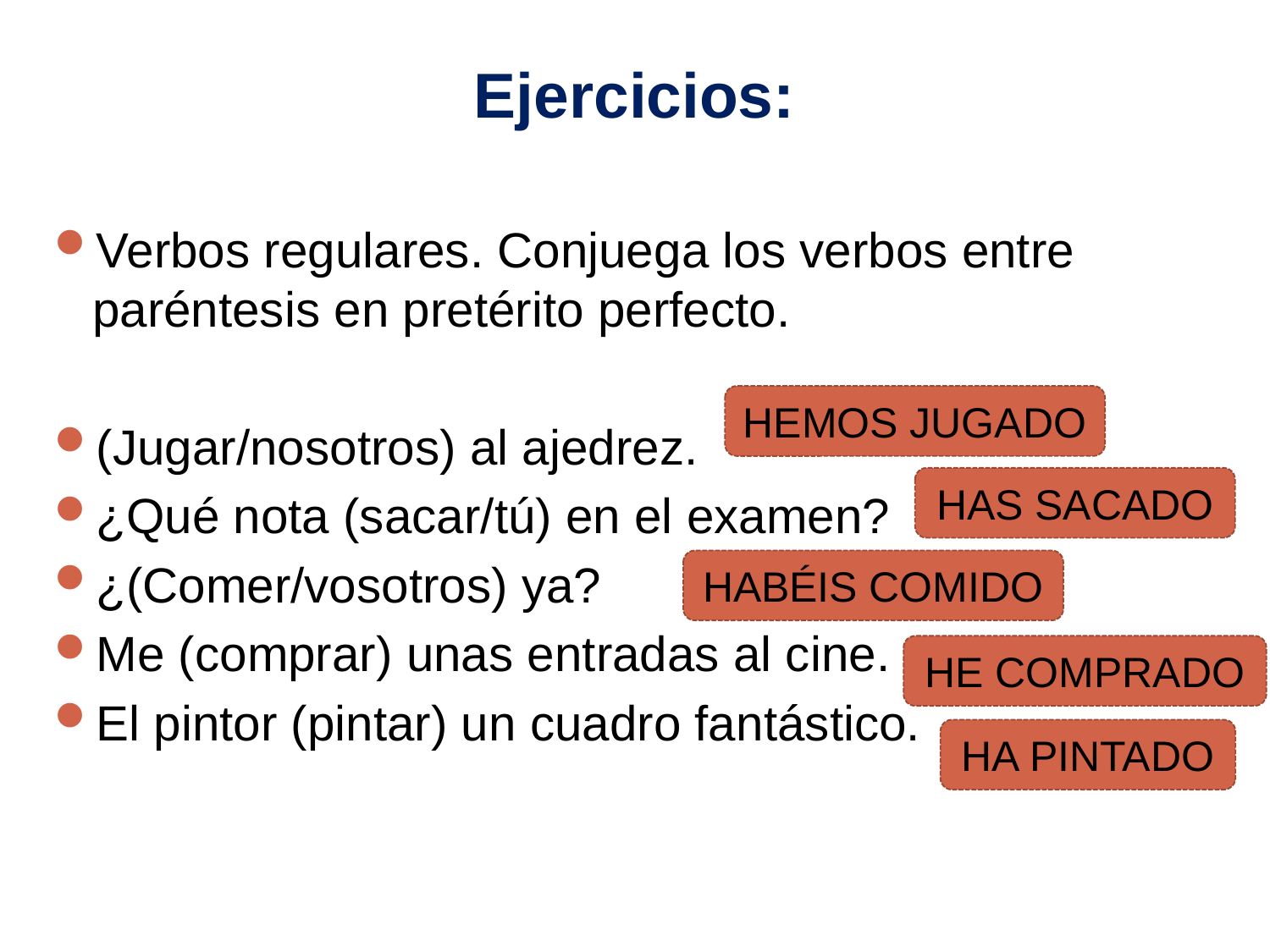

# Ejercicios:
Verbos regulares. Conjuega los verbos entre paréntesis en pretérito perfecto.

(Jugar/nosotros) al ajedrez.
¿Qué nota (sacar/tú) en el examen?
¿(Comer/vosotros) ya?
Me (comprar) unas entradas al cine.
El pintor (pintar) un cuadro fantástico.

HEMOS JUGADO
HAS SACADO
HABÉIS COMIDO
HE COMPRADO
HA PINTADO